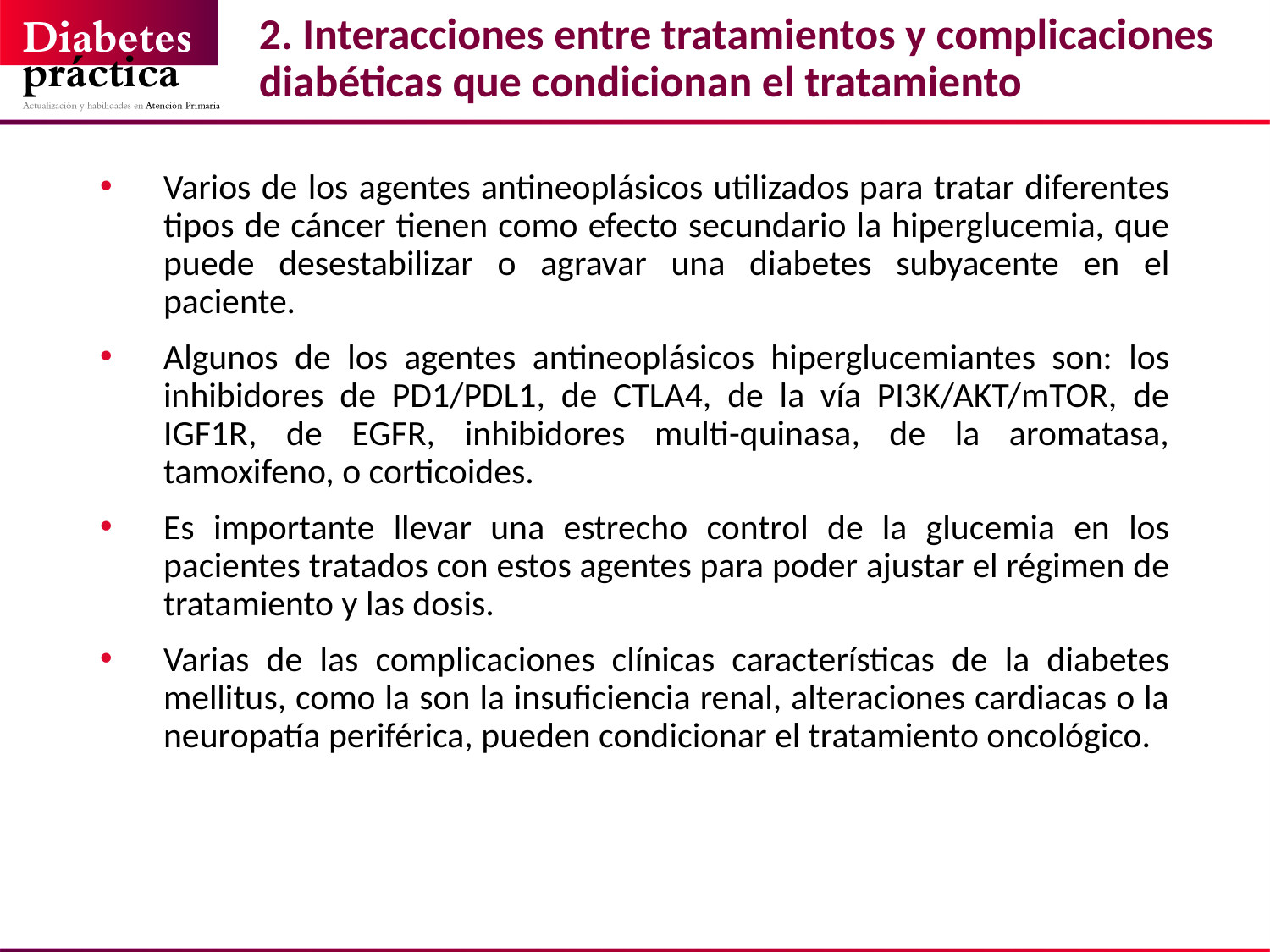

# 2. Interacciones entre tratamientos y complicaciones diabéticas que condicionan el tratamiento
Varios de los agentes antineoplásicos utilizados para tratar diferentes tipos de cáncer tienen como efecto secundario la hiperglucemia, que puede desestabilizar o agravar una diabetes subyacente en el paciente.
Algunos de los agentes antineoplásicos hiperglucemiantes son: los inhibidores de PD1/PDL1, de CTLA4, de la vía PI3K/AKT/mTOR, de IGF1R, de EGFR, inhibidores multi-quinasa, de la aromatasa, tamoxifeno, o corticoides.
Es importante llevar una estrecho control de la glucemia en los pacientes tratados con estos agentes para poder ajustar el régimen de tratamiento y las dosis.
Varias de las complicaciones clínicas características de la diabetes mellitus, como la son la insuficiencia renal, alteraciones cardiacas o la neuropatía periférica, pueden condicionar el tratamiento oncológico.